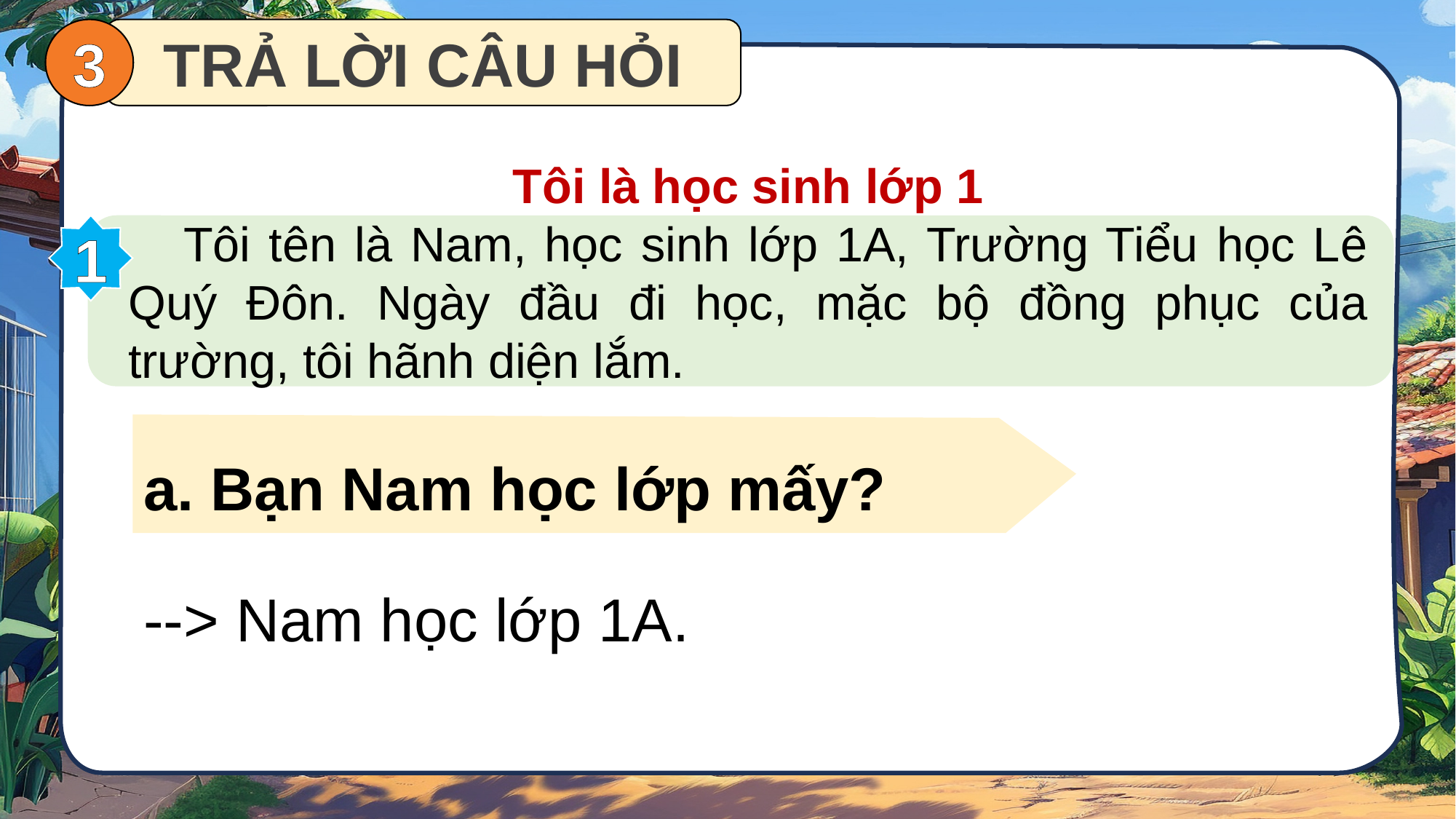

3
TRẢ LỜI CÂU HỎI
Tôi là học sinh lớp 1
Tôi tên là Nam, học sinh lớp 1A, Trường Tiểu học Lê Quý Đôn. Ngày đầu đi học, mặc bộ đồng phục của trường, tôi hãnh diện lắm.
1

a. Bạn Nam học lớp mấy?
--> Nam học lớp 1A.